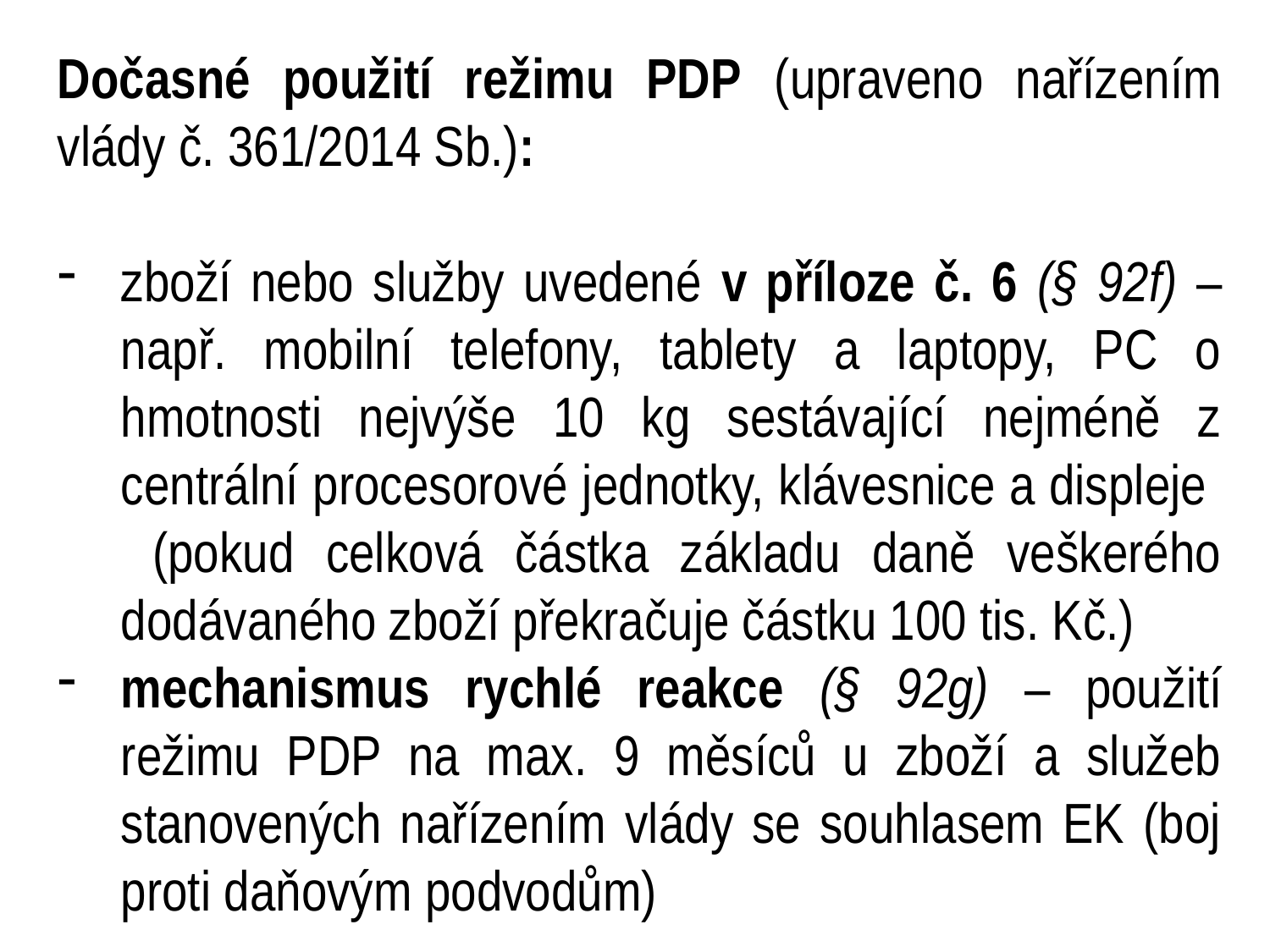

Dočasné použití režimu PDP (upraveno nařízením vlády č. 361/2014 Sb.):

zboží nebo služby uvedené v příloze č. 6 (§ 92f) – např. mobilní telefony, tablety a laptopy, PC o hmotnosti nejvýše 10 kg sestávající nejméně z centrální procesorové jednotky, klávesnice a displeje   (pokud celková částka základu daně veškerého dodávaného zboží překračuje částku 100 tis. Kč.)
mechanismus rychlé reakce (§ 92g) – použití režimu PDP na max. 9 měsíců u zboží a služeb stanovených nařízením vlády se souhlasem EK (boj proti daňovým podvodům)